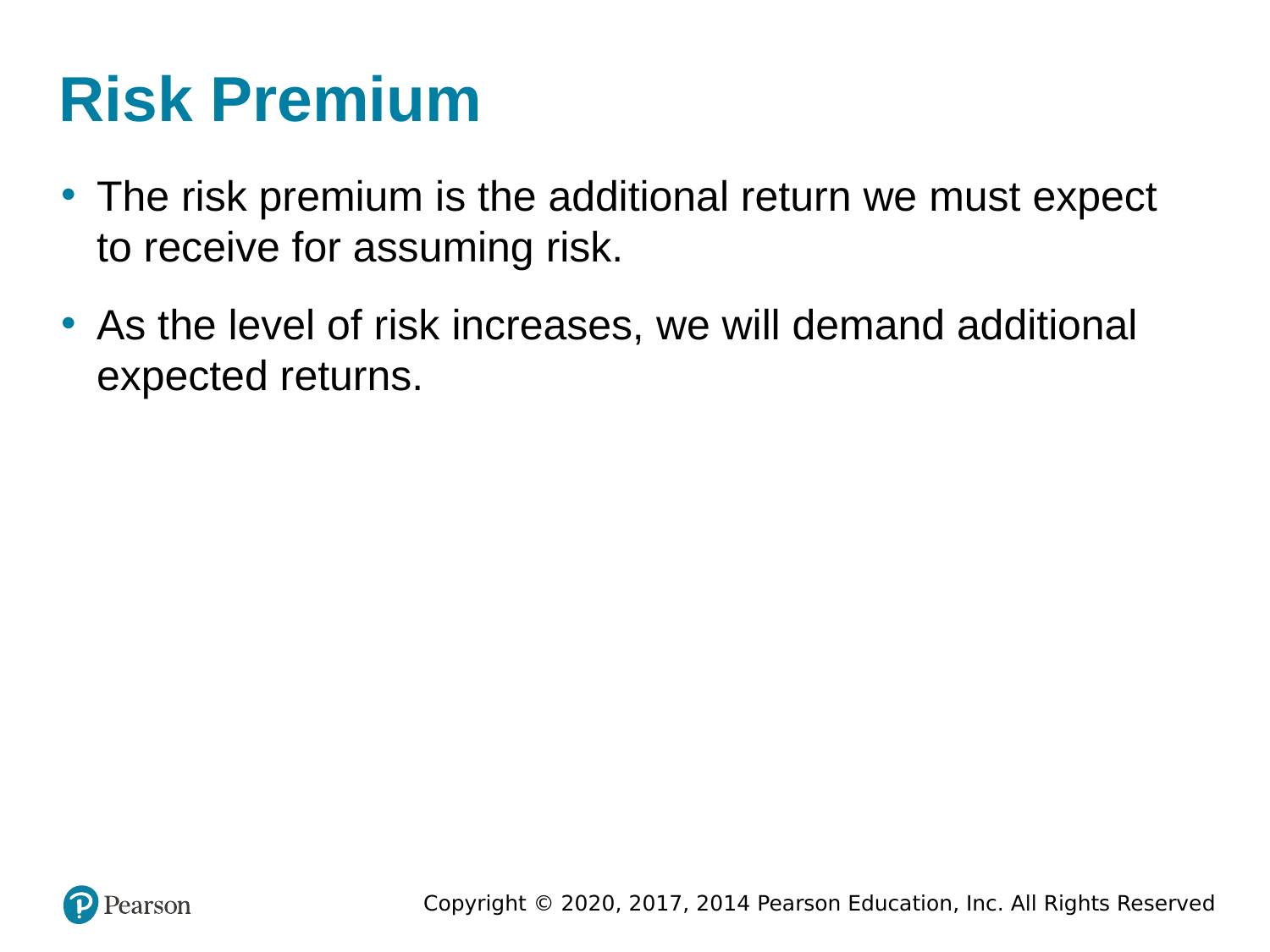

# Risk Premium
The risk premium is the additional return we must expect to receive for assuming risk.
As the level of risk increases, we will demand additional expected returns.